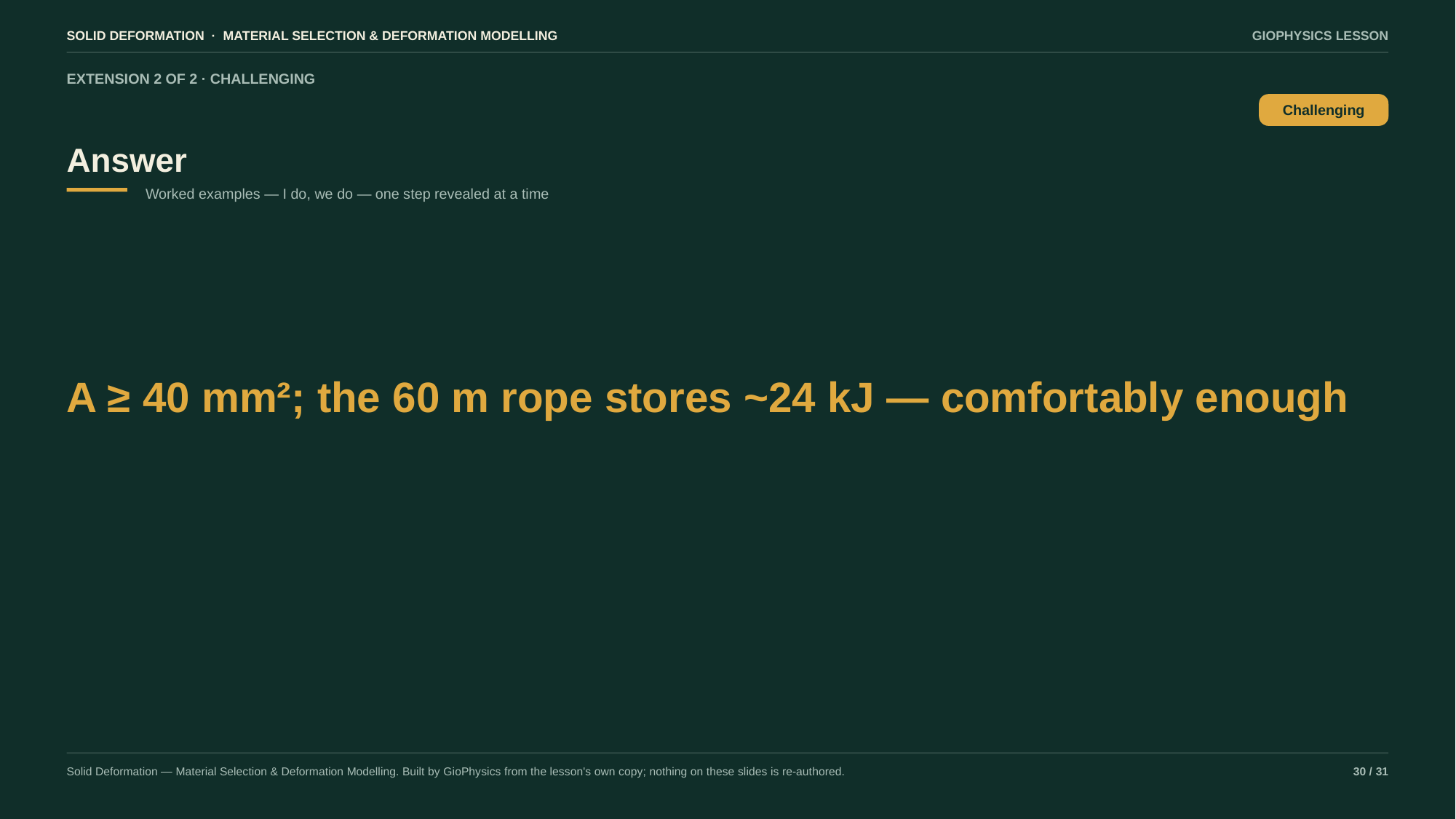

SOLID DEFORMATION  ·  MATERIAL SELECTION & DEFORMATION MODELLING
GIOPHYSICS LESSON

EXTENSION 2 OF 2 · CHALLENGING
Answer

Challenging
Worked examples — I do, we do — one step revealed at a time

A ≥ 40 mm²; the 60 m rope stores ~24 kJ — comfortably enough

Solid Deformation — Material Selection & Deformation Modelling. Built by GioPhysics from the lesson's own copy; nothing on these slides is re-authored.
30 / 31